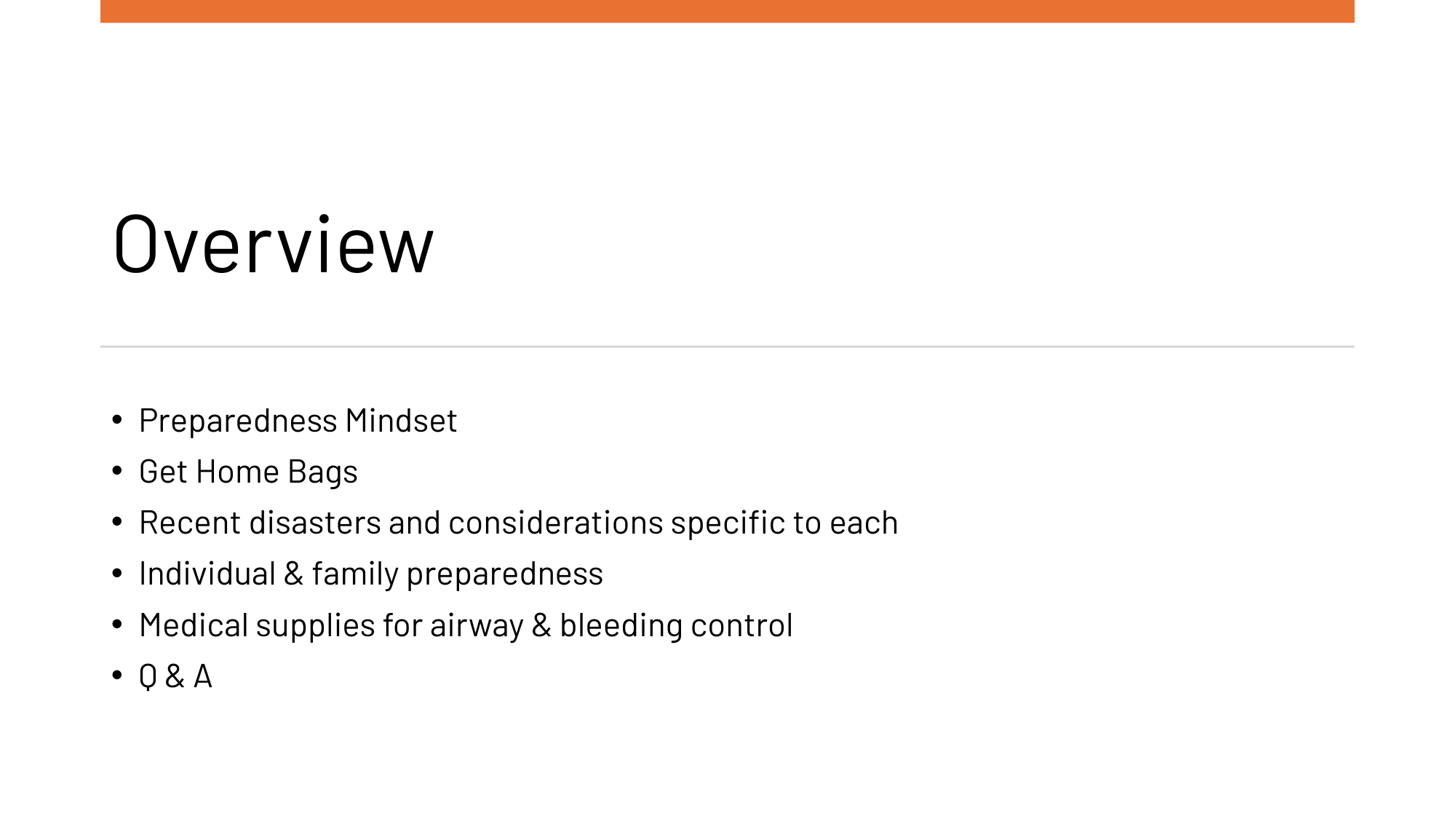

# Overview

Preparedness Mindset
Get Home Bags
Recent disasters and considerations specific to each
Individual & family preparedness
Medical supplies for airway & bleeding control
Q & A